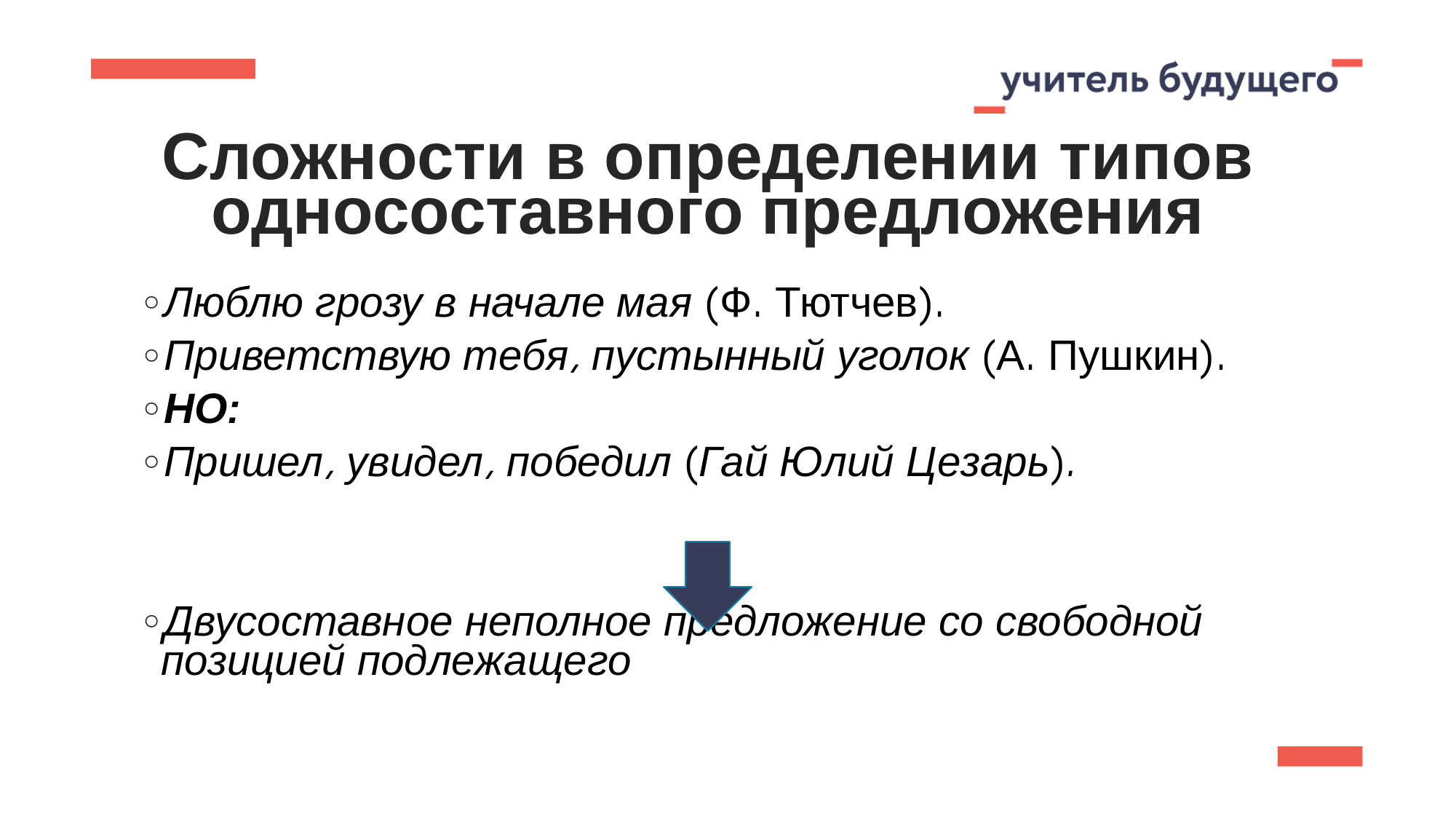

Сложности в определении типов односоставного предложения
Люблю грозу в начале мая (Ф. Тютчев).
Приветствую тебя, пустынный уголок (А. Пушкин).
НО:
Пришел, увидел, победил (Гай Юлий Цезарь).

Двусоставное неполное предложение со свободной позицией подлежащего